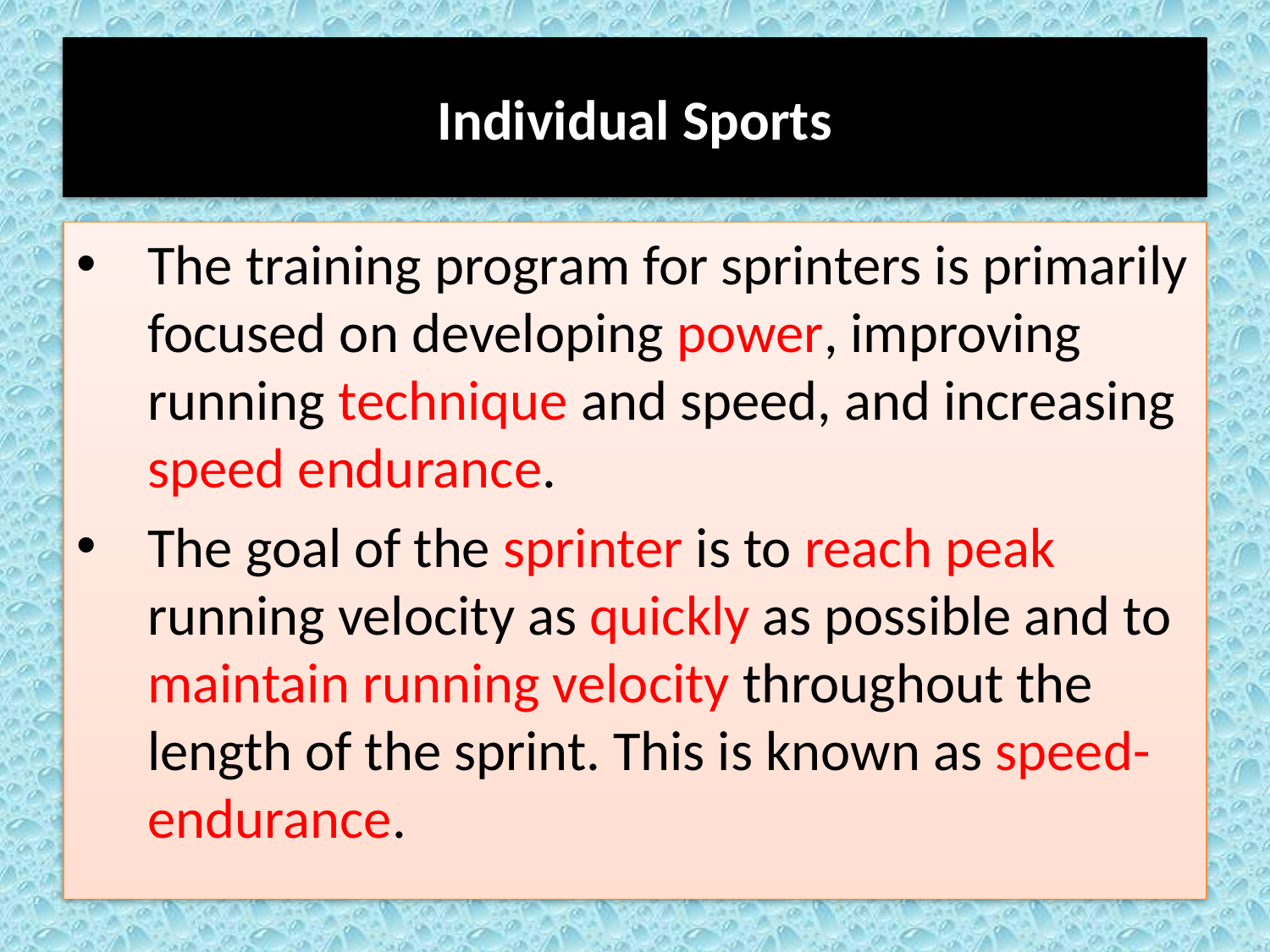

# Individual Sports
The training program for sprinters is primarily focused on developing power, improving running technique and speed, and increasing speed endurance.
The goal of the sprinter is to reach peak running velocity as quickly as possible and to maintain running velocity throughout the length of the sprint. This is known as speed-endurance.